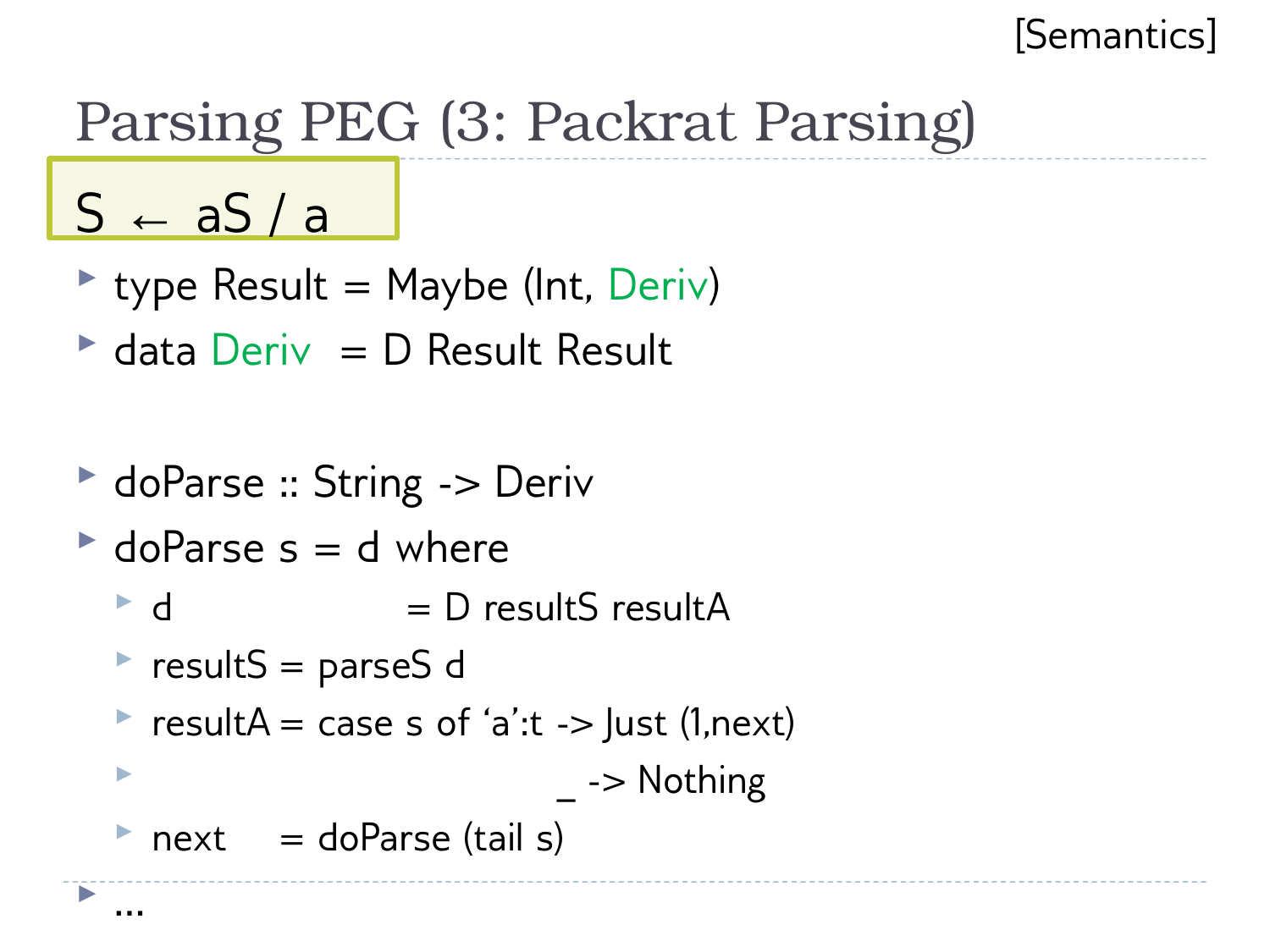

[Semantics]
# Parsing PEG (3: Packrat Parsing)

S ← aS / a
type Result = Maybe (Int, Deriv)
data Deriv  = D Result Result

doParse :: String -> Deriv
doParse s = d where
d		= D resultS resultA
resultS	= parseS d
resultA	= case s of ‘a’:t -> Just (1,next)
                                 _ -> Nothing
next	= doParse (tail s)
…